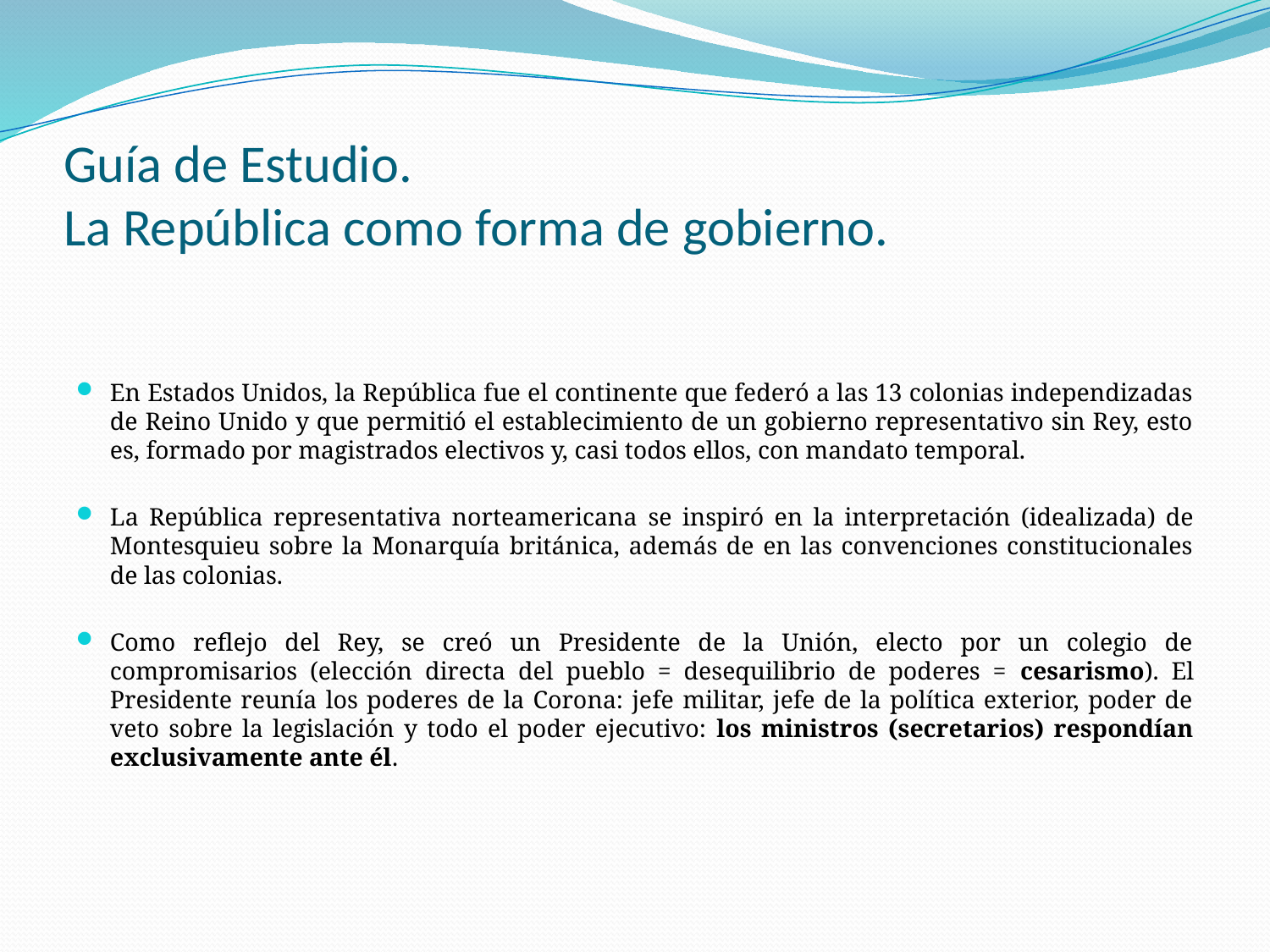

# Guía de Estudio. La República como forma de gobierno.

En Estados Unidos, la República fue el continente que federó a las 13 colonias independizadas de Reino Unido y que permitió el establecimiento de un gobierno representativo sin Rey, esto es, formado por magistrados electivos y, casi todos ellos, con mandato temporal.

La República representativa norteamericana se inspiró en la interpretación (idealizada) de Montesquieu sobre la Monarquía británica, además de en las convenciones constitucionales de las colonias.

Como reflejo del Rey, se creó un Presidente de la Unión, electo por un colegio de compromisarios (elección directa del pueblo = desequilibrio de poderes = cesarismo). El Presidente reunía los poderes de la Corona: jefe militar, jefe de la política exterior, poder de veto sobre la legislación y todo el poder ejecutivo: los ministros (secretarios) respondían exclusivamente ante él.